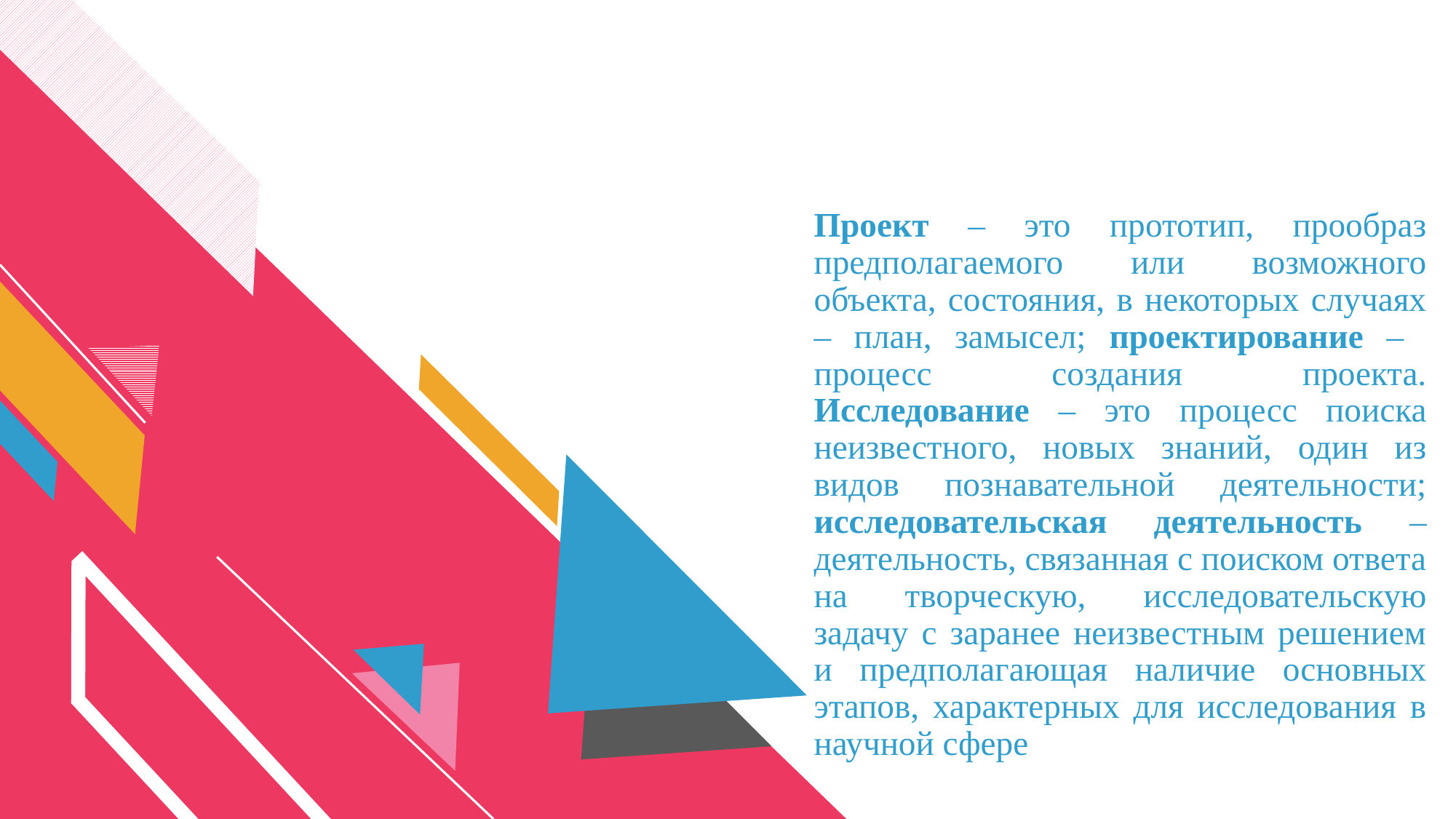

# Проект – это прототип, прообраз предполагаемого или возможного объекта, состояния, в некоторых случаях – план, замысел; проектирование – процесс создания проекта. Исследование – это процесс поиска неизвестного, новых знаний, один из видов познавательной деятельности; исследовательская деятельность – деятельность, связанная с поиском ответа на творческую, исследовательскую задачу с заранее неизвестным решением и предполагающая наличие основных этапов, характерных для исследования в научной сфере